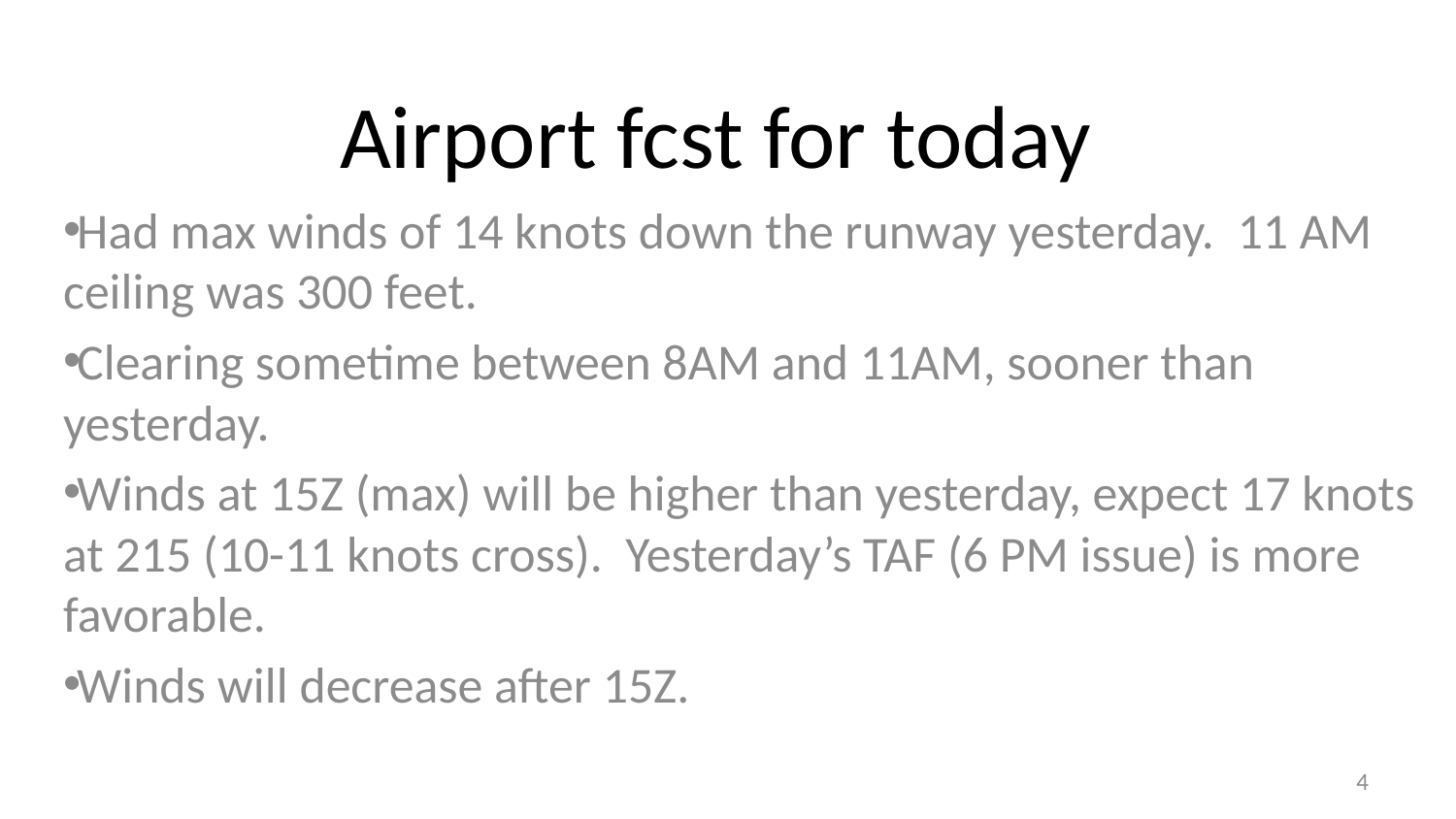

# Airport fcst for today
Had max winds of 14 knots down the runway yesterday.  11 AM ceiling was 300 feet.
Clearing sometime between 8AM and 11AM, sooner than yesterday.
Winds at 15Z (max) will be higher than yesterday, expect 17 knots at 215 (10-11 knots cross).  Yesterday’s TAF (6 PM issue) is more favorable.
Winds will decrease after 15Z.
4